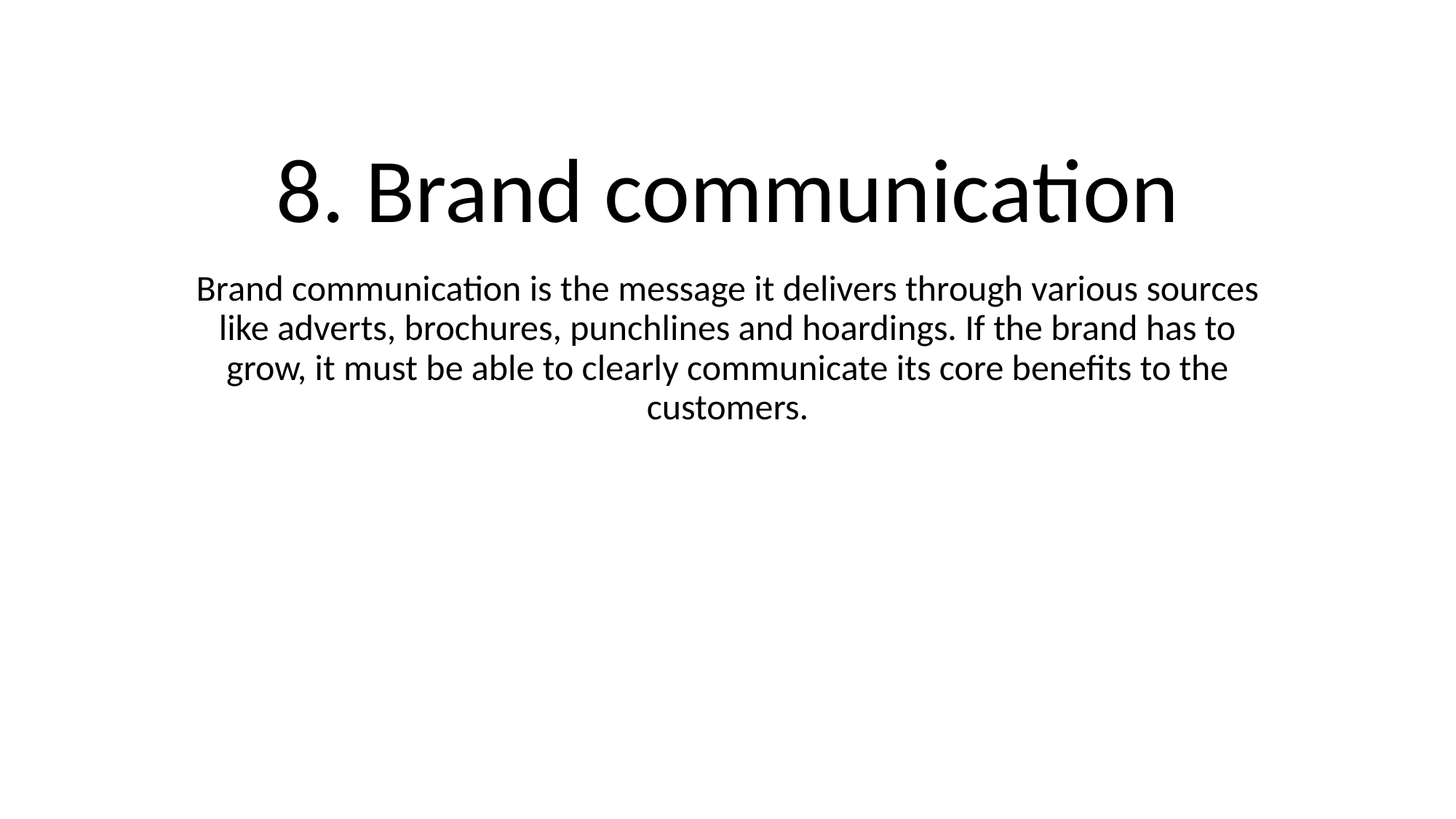

# 8. Brand communication
Brand communication is the message it delivers through various sources like adverts, brochures, punchlines and hoardings. If the brand has to grow, it must be able to clearly communicate its core benefits to the customers.